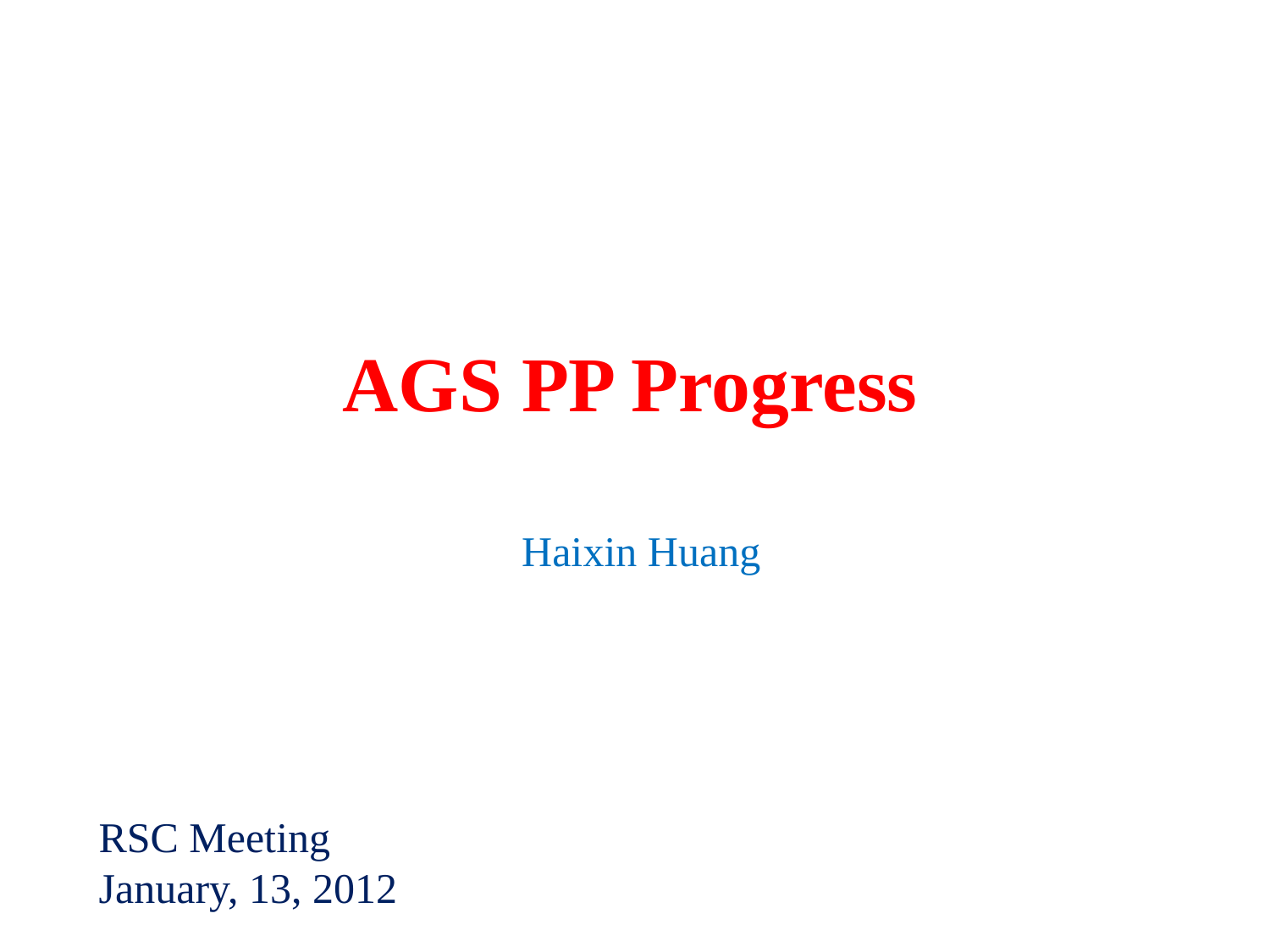

# AGS PP Progress
Haixin Huang
RSC Meeting
January, 13, 2012